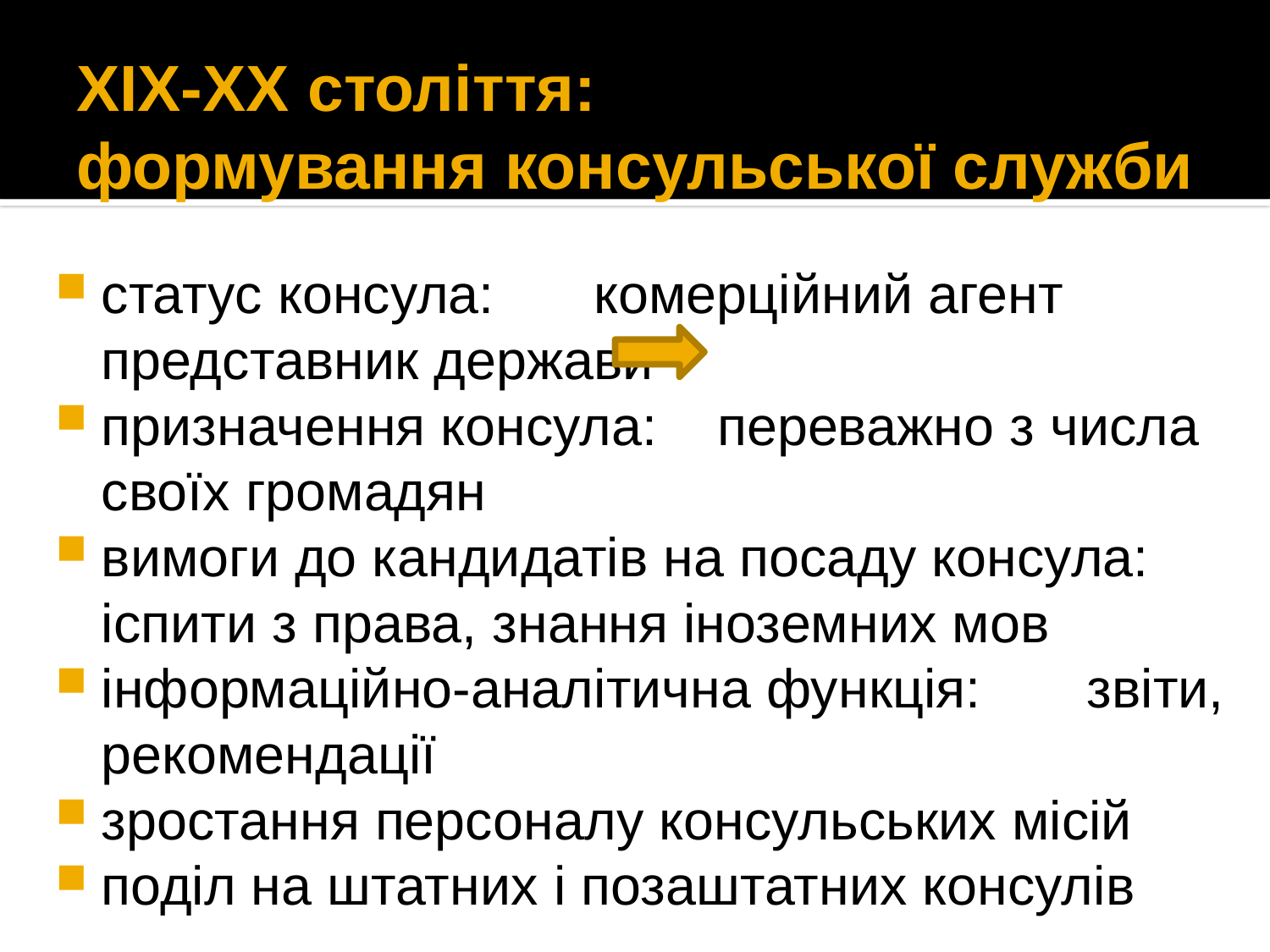

# ХІХ-ХХ століття: формування консульської служби
статус консула: 					комерційний агент 	     представник держави
призначення консула:				переважно з числа своїх громадян
вимоги до кандидатів на посаду консула:		іспити з права, знання іноземних мов
інформаційно-аналітична функція:			звіти, рекомендації
зростання персоналу консульських місій
поділ на штатних і позаштатних консулів